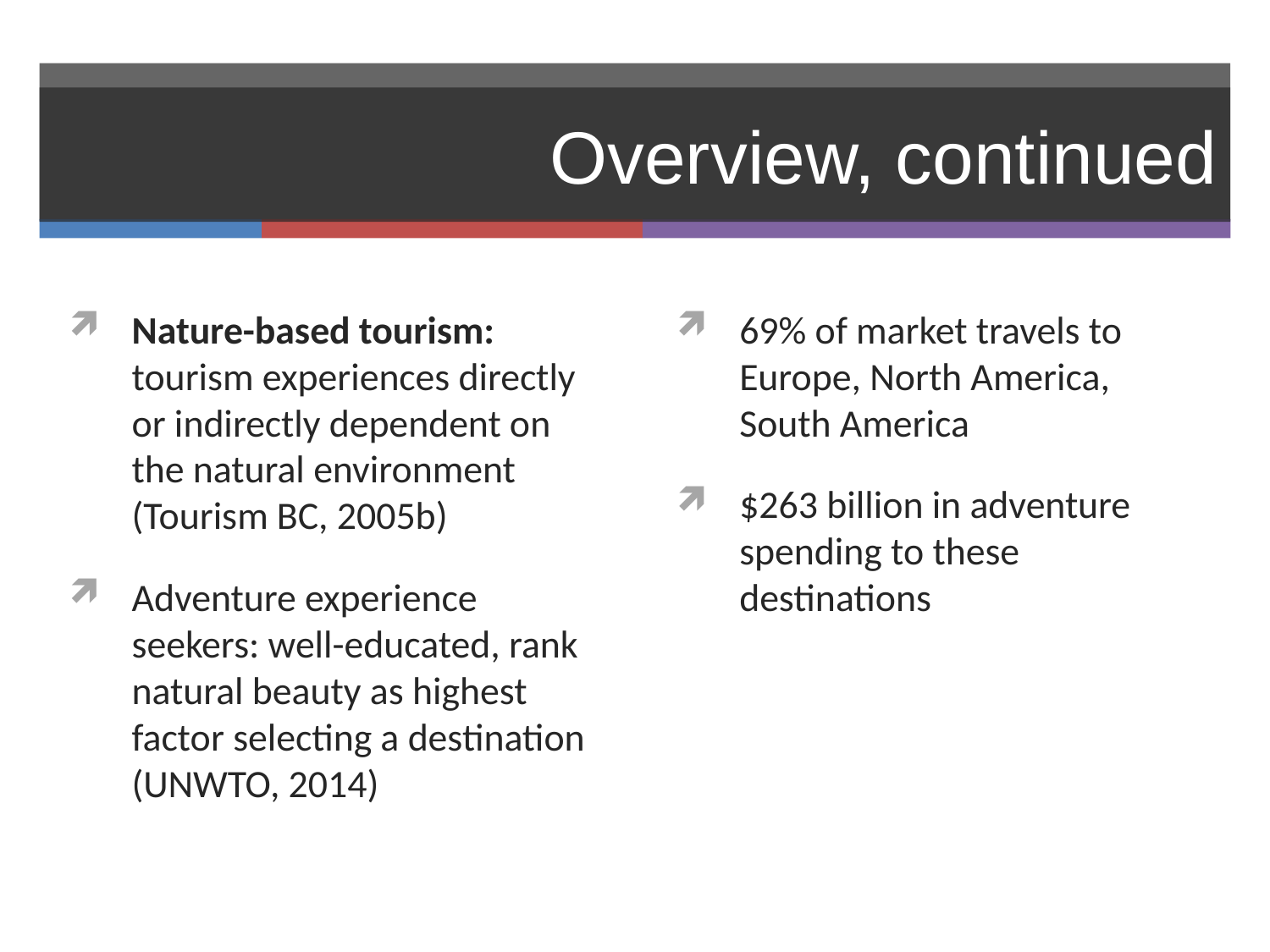

# Overview, continued
Nature-based tourism: tourism experiences directly or indirectly dependent on the natural environment (Tourism BC, 2005b)
Adventure experience seekers: well-educated, rank natural beauty as highest factor selecting a destination (UNWTO, 2014)
69% of market travels to Europe, North America, South America
$263 billion in adventure spending to these destinations